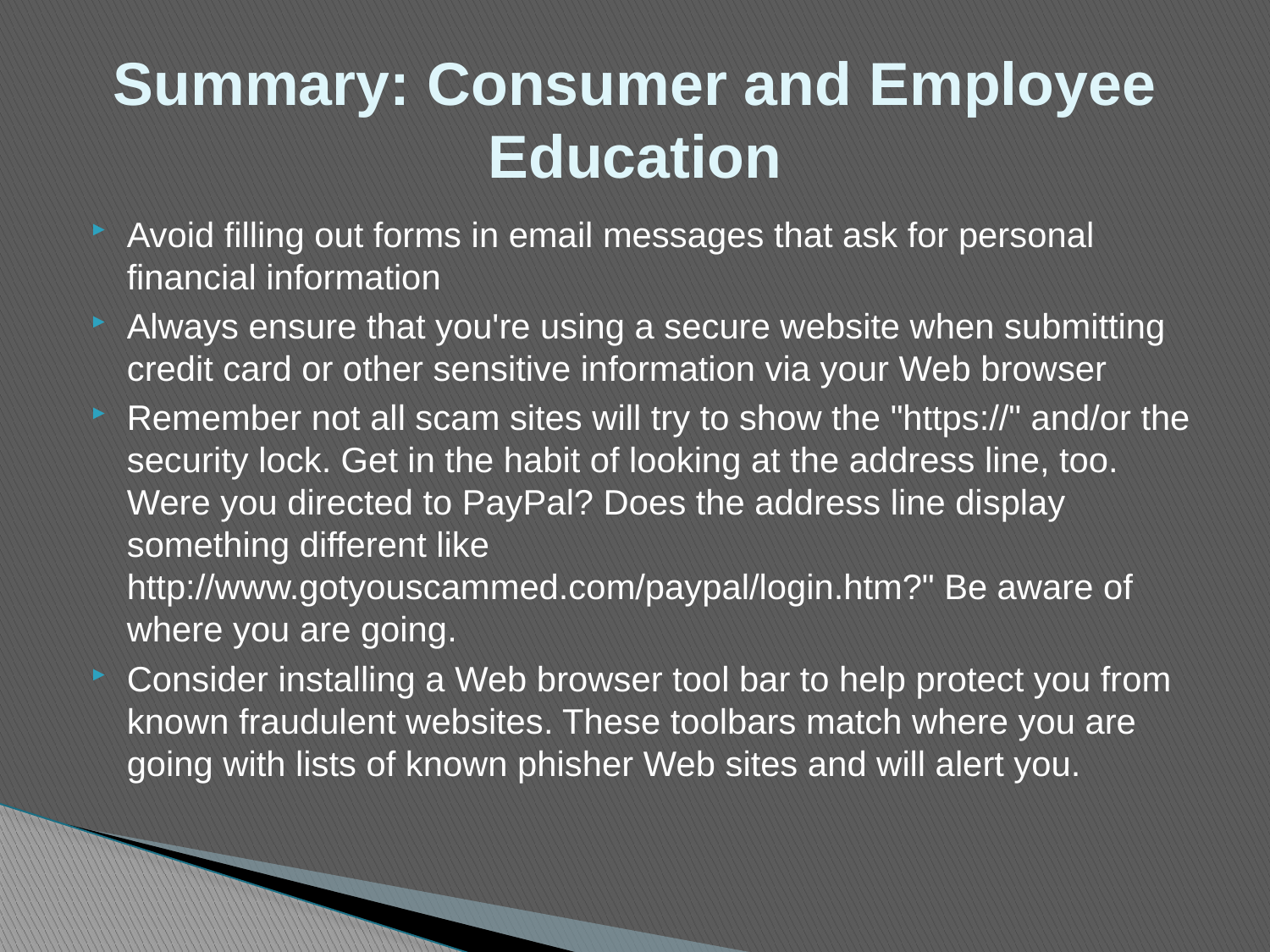

# Summary: Consumer and Employee Education
Avoid filling out forms in email messages that ask for personal financial information
Always ensure that you're using a secure website when submitting credit card or other sensitive information via your Web browser
Remember not all scam sites will try to show the "https://" and/or the security lock. Get in the habit of looking at the address line, too. Were you directed to PayPal? Does the address line display something different like http://www.gotyouscammed.com/paypal/login.htm?" Be aware of where you are going.
Consider installing a Web browser tool bar to help protect you from known fraudulent websites. These toolbars match where you are going with lists of known phisher Web sites and will alert you.